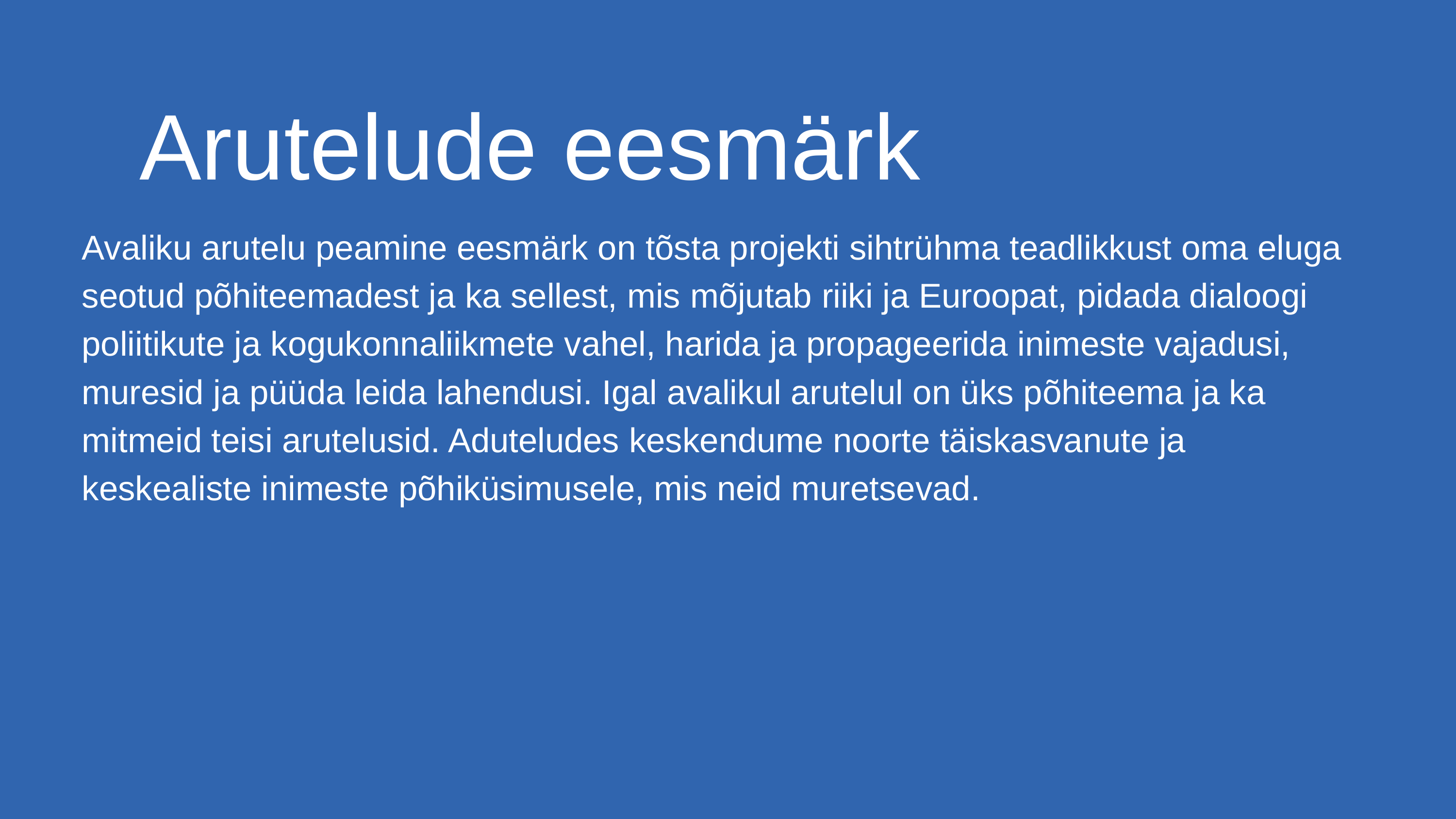

Arutelude eesmärk
Avaliku arutelu peamine eesmärk on tõsta projekti sihtrühma teadlikkust oma eluga seotud põhiteemadest ja ka sellest, mis mõjutab riiki ja Euroopat, pidada dialoogi poliitikute ja kogukonnaliikmete vahel, harida ja propageerida inimeste vajadusi, muresid ja püüda leida lahendusi. Igal avalikul arutelul on üks põhiteema ja ka mitmeid teisi arutelusid. Aduteludes keskendume noorte täiskasvanute ja keskealiste inimeste põhiküsimusele, mis neid muretsevad.